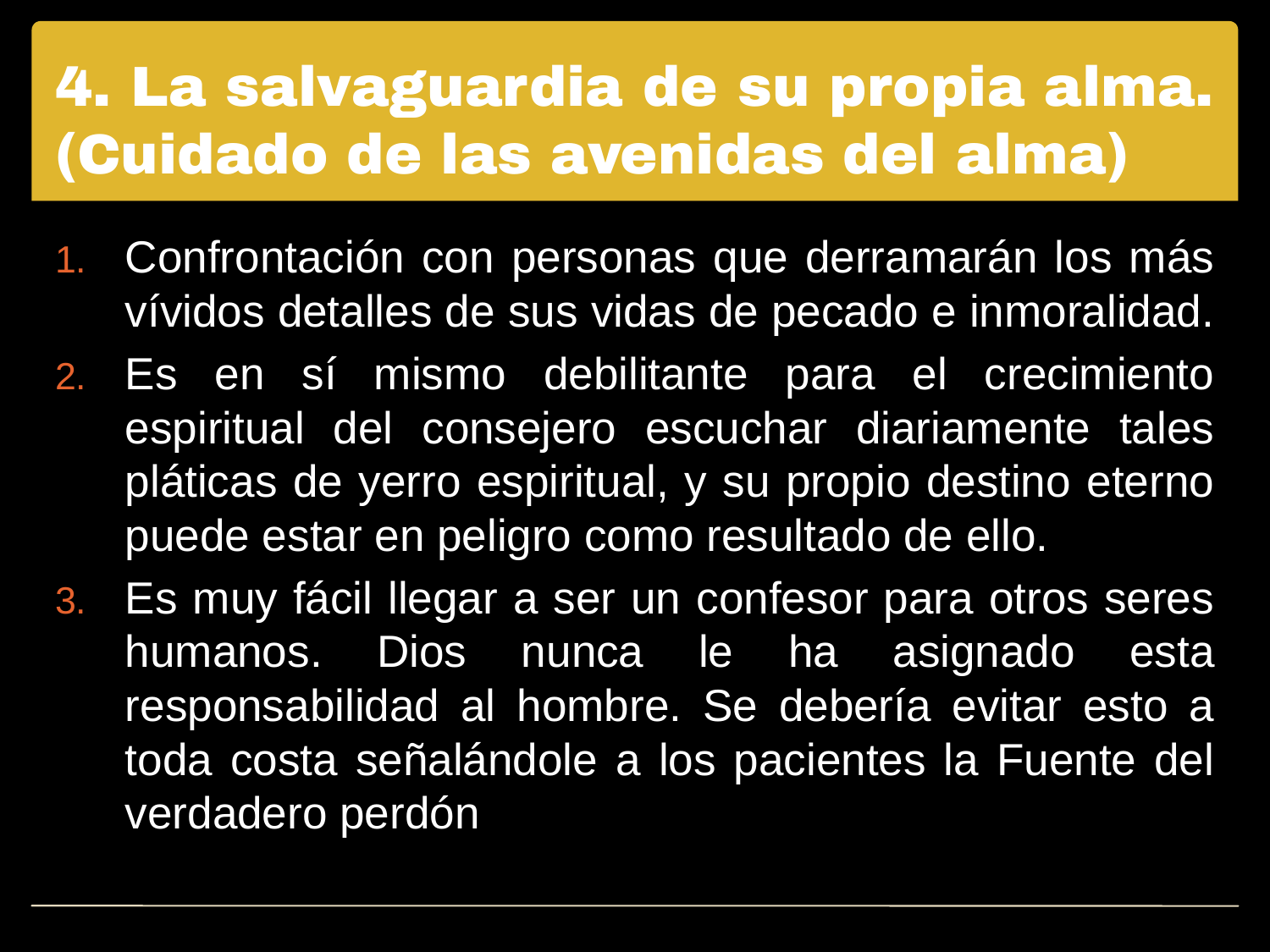

# 4. La salvaguardia de su propia alma. (Cuidado de las avenidas del alma)
Confrontación con personas que derramarán los más vívidos detalles de sus vidas de pecado e inmoralidad.
Es en sí mismo debilitante para el crecimiento espiritual del consejero escuchar diariamente tales pláticas de yerro espiritual, y su propio destino eterno puede estar en peligro como resultado de ello.
Es muy fácil llegar a ser un confesor para otros seres humanos. Dios nunca le ha asignado esta responsabilidad al hombre. Se debería evitar esto a toda costa señalándole a los pacientes la Fuente del verdadero perdón